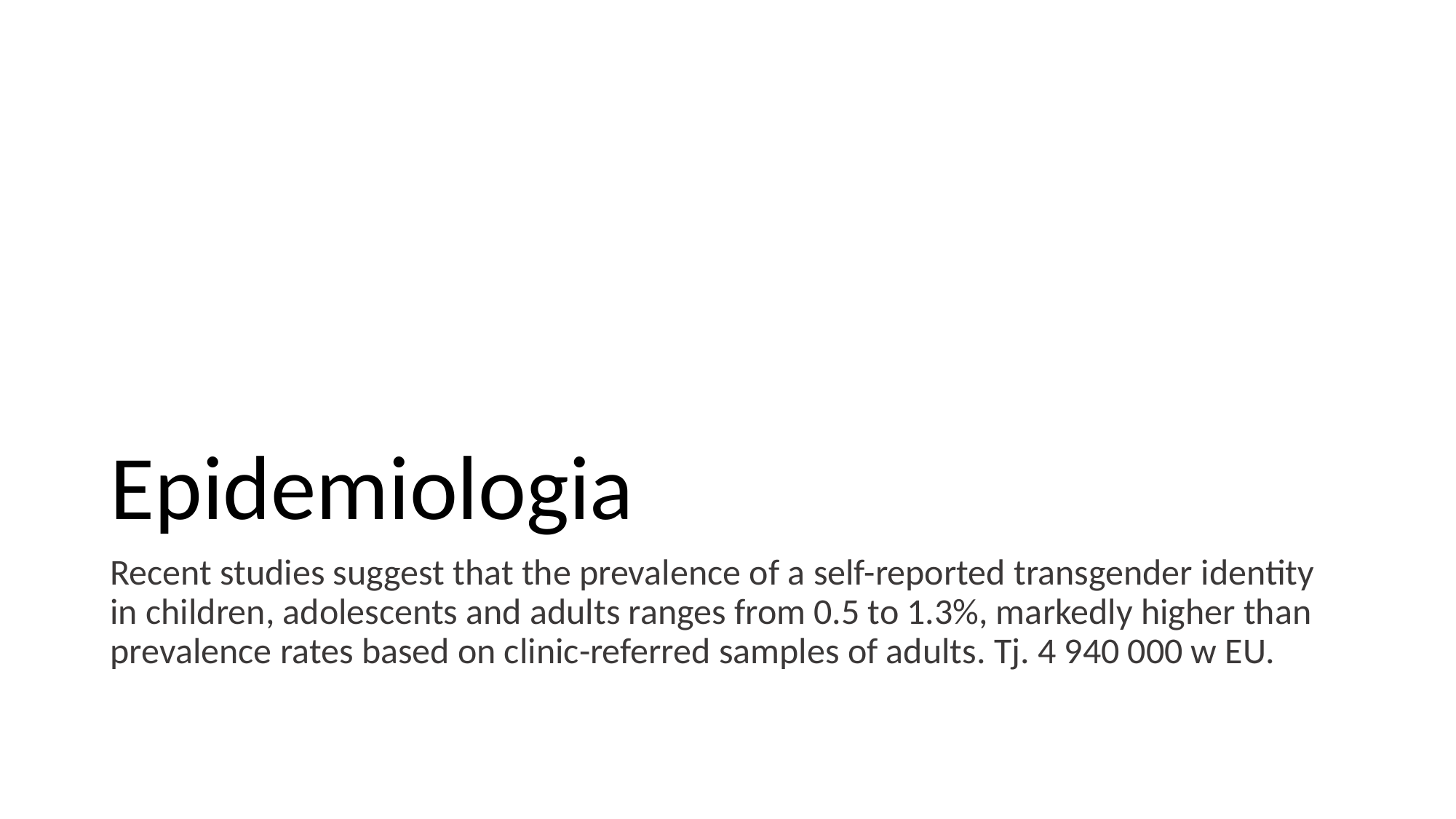

# Epidemiologia
Recent studies suggest that the prevalence of a self-reported transgender identity in children, adolescents and adults ranges from 0.5 to 1.3%, markedly higher than prevalence rates based on clinic-referred samples of adults. Tj. 4 940 000 w EU.